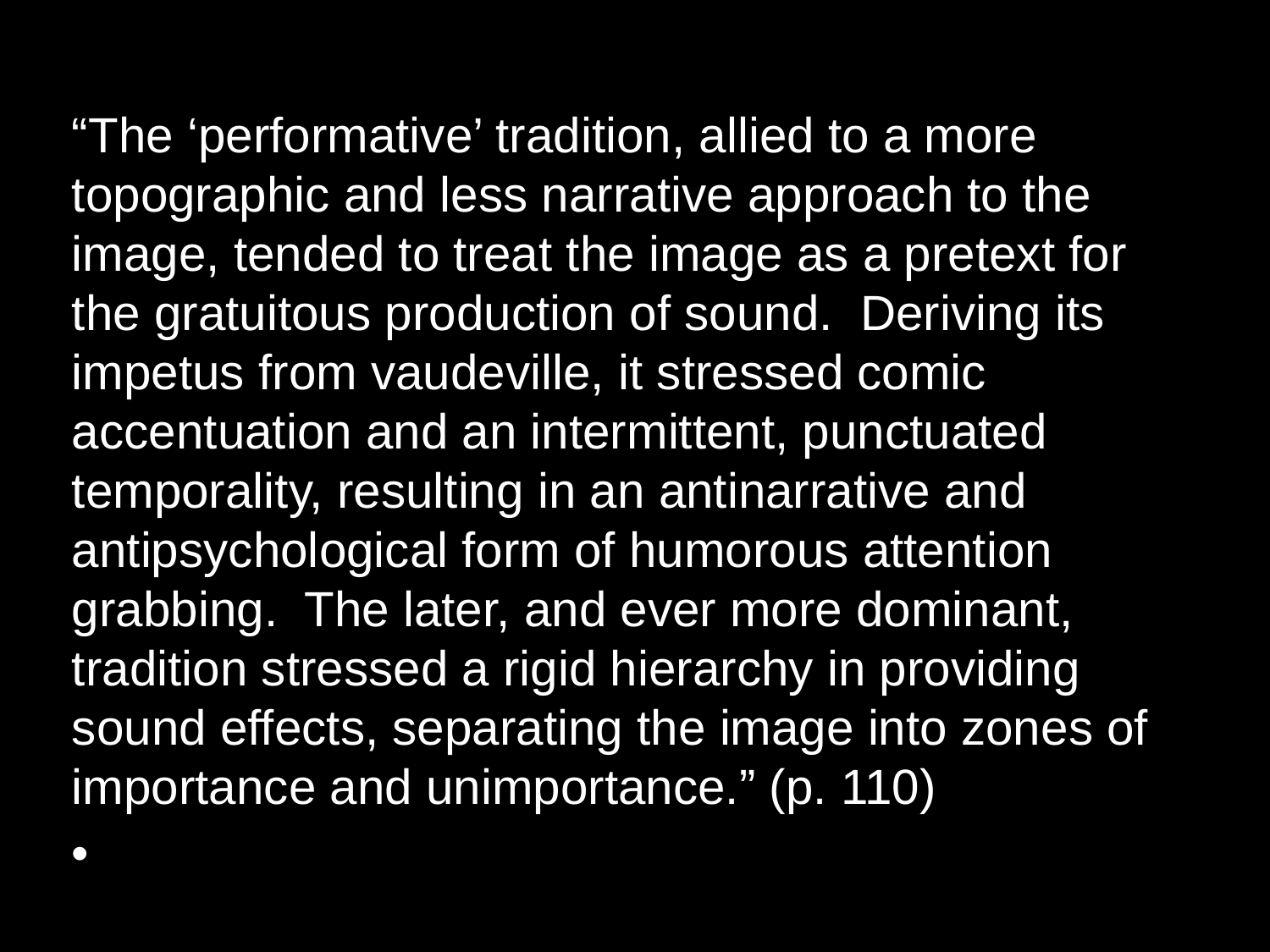

“The ‘performative’ tradition, allied to a more topographic and less narrative approach to the image, tended to treat the image as a pretext for the gratuitous production of sound.  Deriving its impetus from vaudeville, it stressed comic accentuation and an intermittent, punctuated temporality, resulting in an antinarrative and antipsychological form of humorous attention grabbing.  The later, and ever more dominant, tradition stressed a rigid hierarchy in providing sound effects, separating the image into zones of importance and unimportance.” (p. 110)